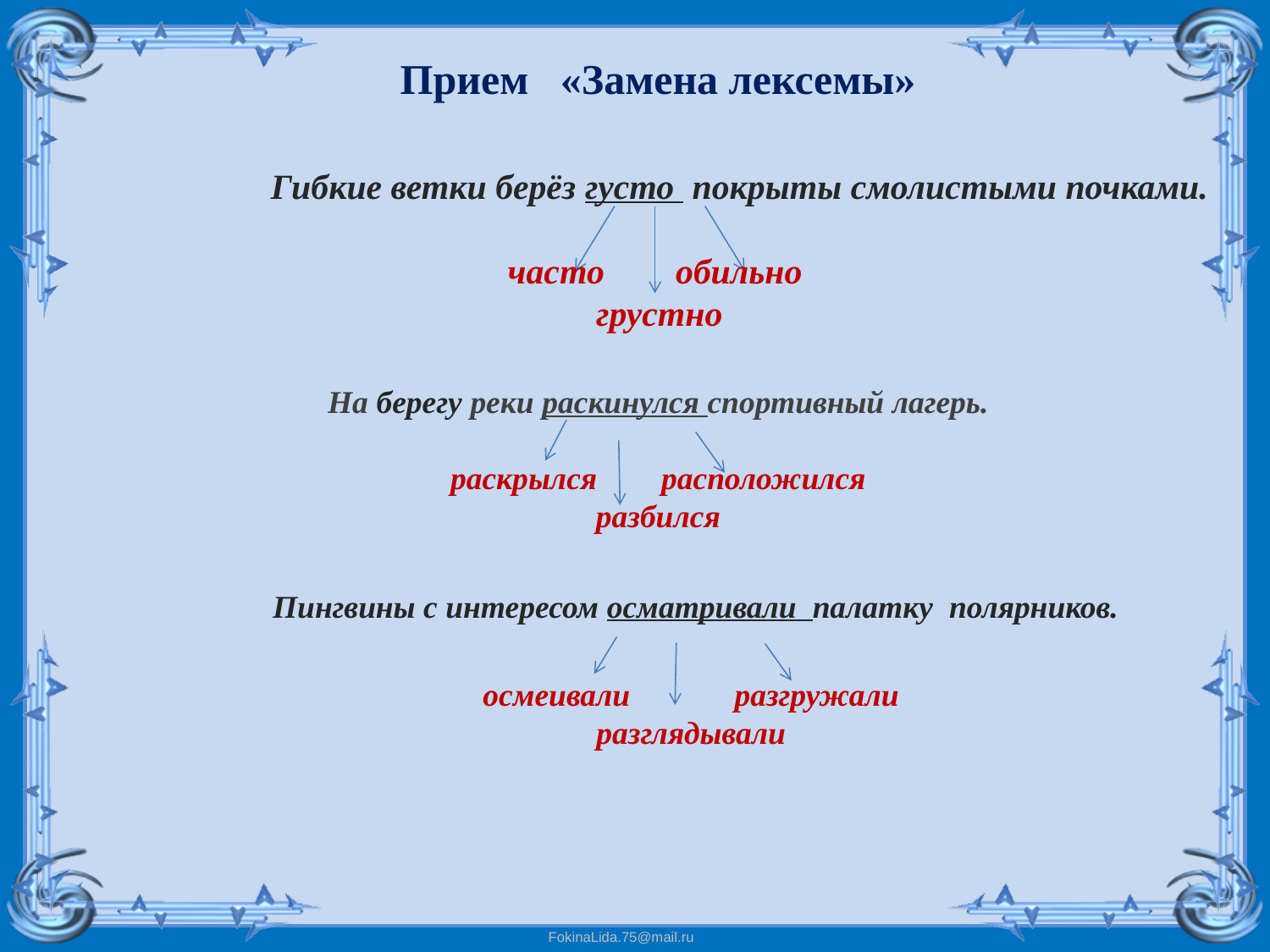

Прием   «Замена лексемы»
                   Гибкие ветки берёз густо  покрыты смолистыми почками.

часто        обильно
 грустно
На берегу реки раскинулся спортивный лагерь.

раскрылся        расположился
разбился
Пингвины с интересом осматривали  палатку  полярников.

осмеивали             разгружали
разглядывали